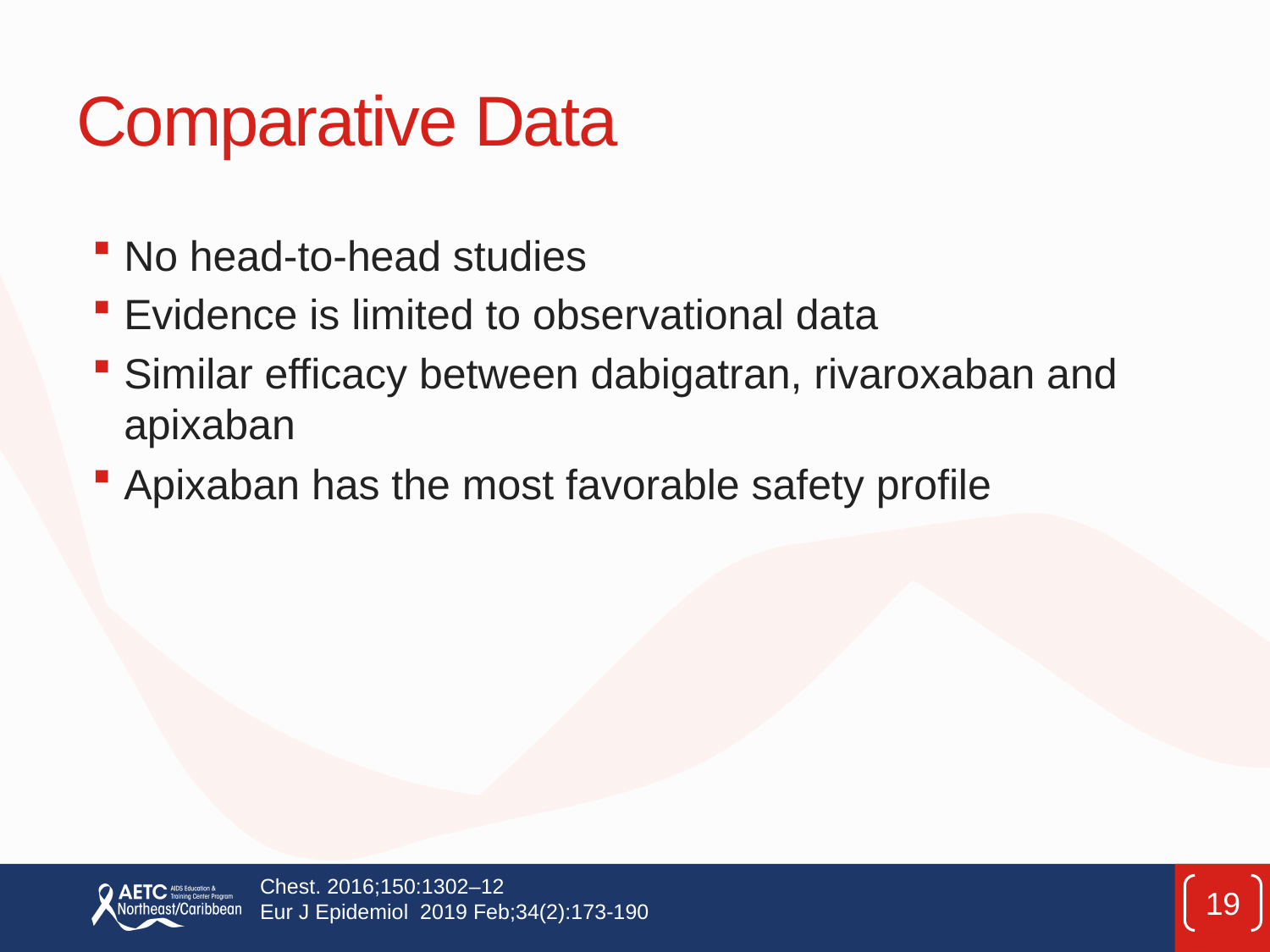

# Comparative Data
No head-to-head studies
Evidence is limited to observational data
Similar efficacy between dabigatran, rivaroxaban and apixaban
Apixaban has the most favorable safety profile
Chest. 2016;150:1302–12
Eur J Epidemiol  2019 Feb;34(2):173-190
19